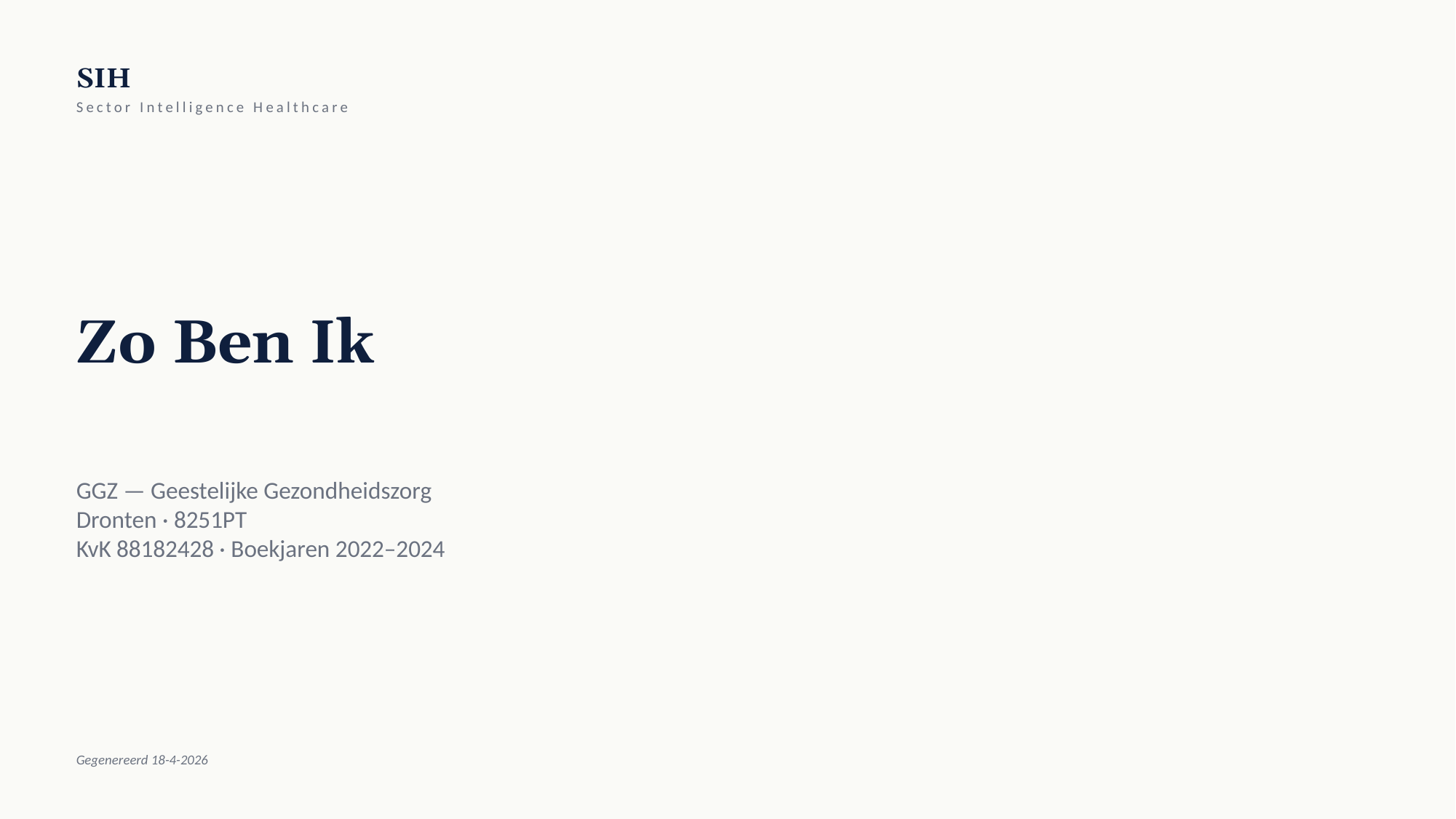

SIH
Sector Intelligence Healthcare
Zo Ben Ik
GGZ — Geestelijke Gezondheidszorg
Dronten · 8251PT
KvK 88182428 · Boekjaren 2022–2024
Gegenereerd 18-4-2026